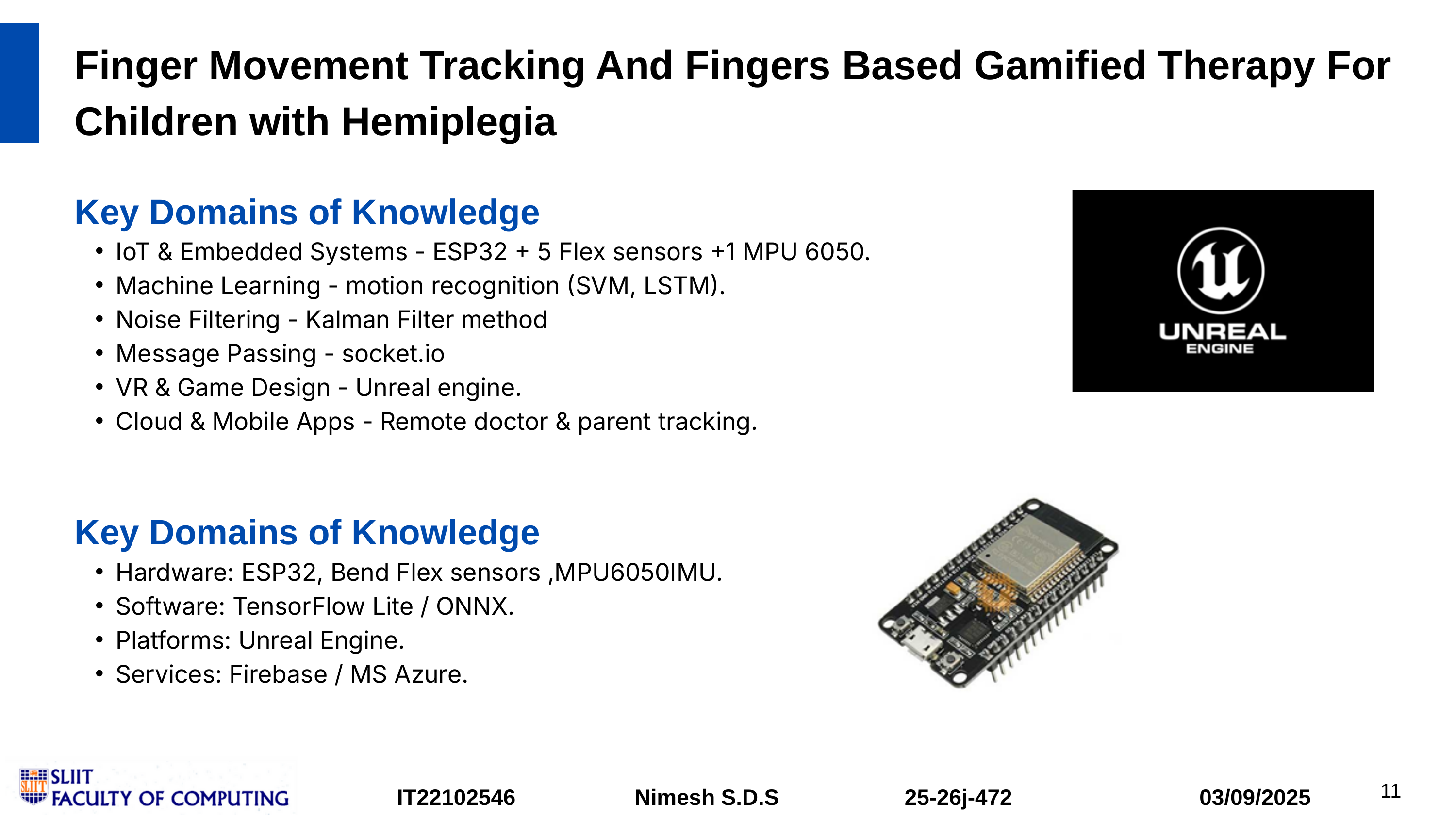

Finger Movement Tracking And Fingers Based Gamified Therapy For Children with Hemiplegia
Key Domains of Knowledge
IoT & Embedded Systems - ESP32 + 5 Flex sensors +1 MPU 6050.
Machine Learning - motion recognition (SVM, LSTM).
Noise Filtering - Kalman Filter method
Message Passing - socket.io
VR & Game Design - Unreal engine.
Cloud & Mobile Apps - Remote doctor & parent tracking.

Key Domains of Knowledge
Hardware: ESP32, Bend Flex sensors ,MPU6050IMU.
Software: TensorFlow Lite / ONNX.
Platforms: Unreal Engine.
Services: Firebase / MS Azure.

11
IT22102546
Nimesh S.D.S
25-26j-472
03/09/2025